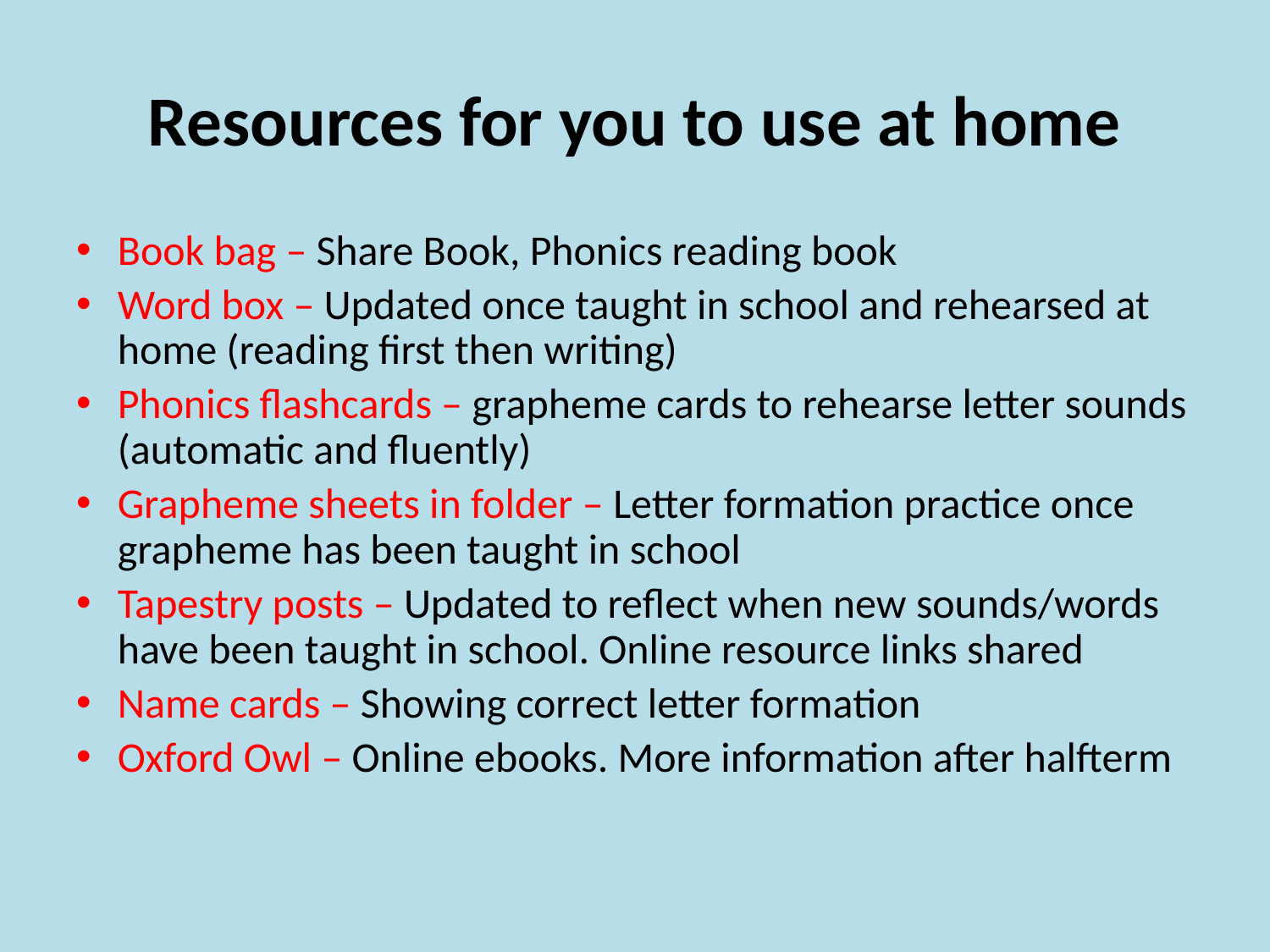

# Resources for you to use at home
Book bag – Share Book, Phonics reading book
Word box – Updated once taught in school and rehearsed at home (reading first then writing)
Phonics flashcards – grapheme cards to rehearse letter sounds (automatic and fluently)
Grapheme sheets in folder – Letter formation practice once grapheme has been taught in school
Tapestry posts – Updated to reflect when new sounds/words have been taught in school. Online resource links shared
Name cards – Showing correct letter formation
Oxford Owl – Online ebooks. More information after halfterm